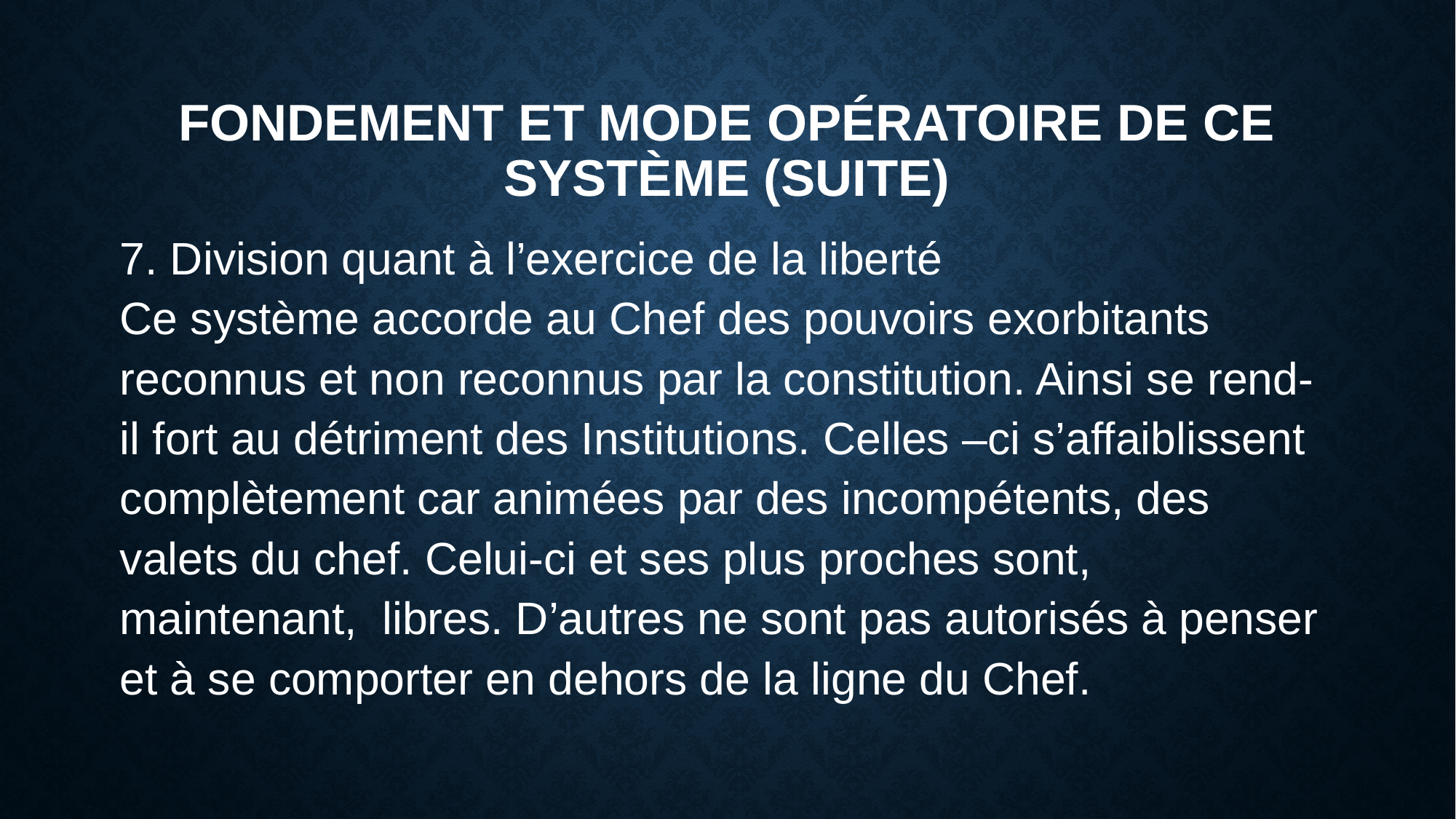

FONDEMENT ET MODE OPÉRATOIRE DE CE SYSTÈME (SUITE)
7. Division quant à l’exercice de la liberté
Ce système accorde au Chef des pouvoirs exorbitants reconnus et non reconnus par la constitution. Ainsi se rend-il fort au détriment des Institutions. Celles –ci s’affaiblissent complètement car animées par des incompétents, des valets du chef. Celui-ci et ses plus proches sont, maintenant,  libres. D’autres ne sont pas autorisés à penser et à se comporter en dehors de la ligne du Chef.